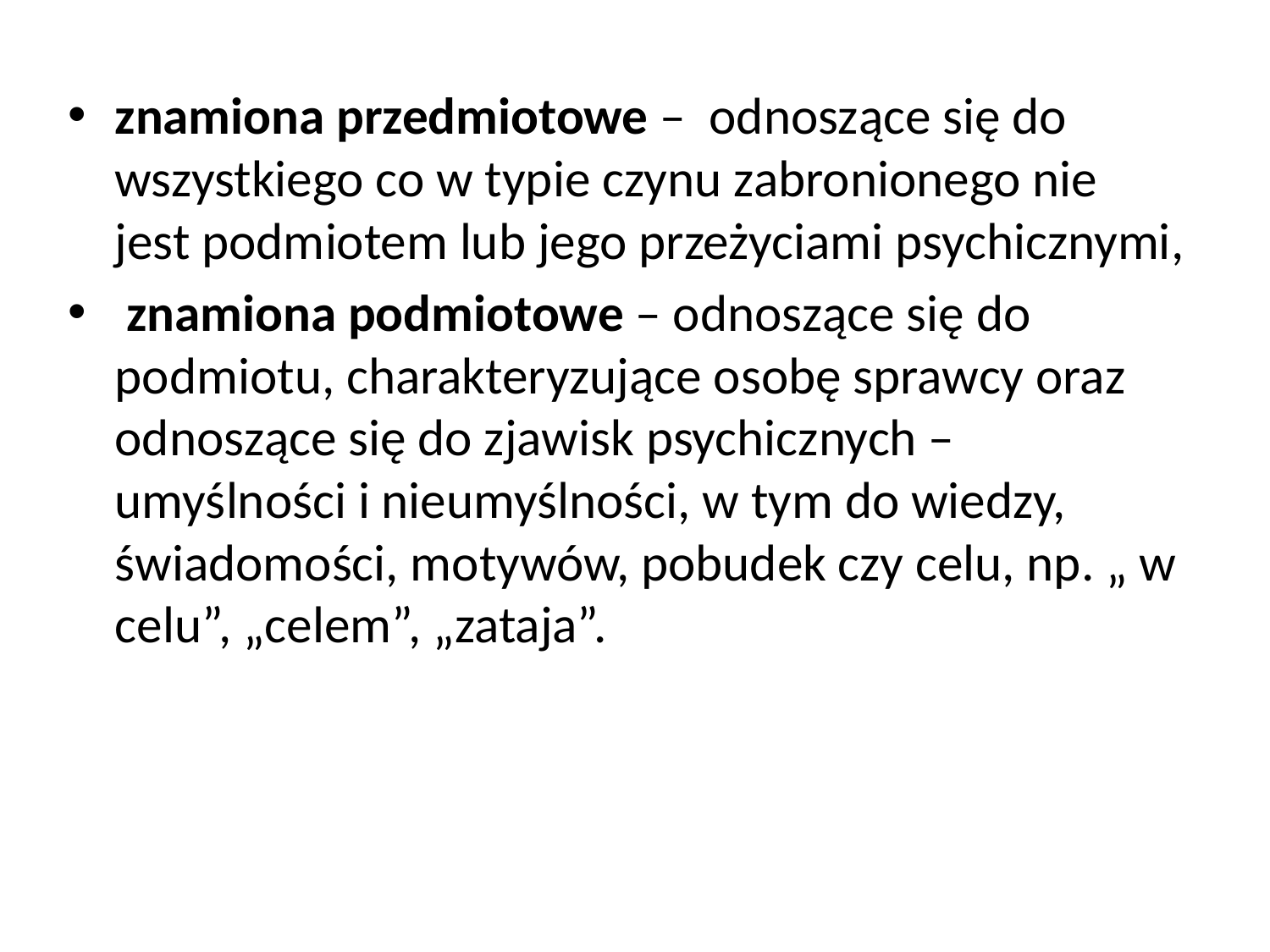

znamiona przedmiotowe –  odnoszące się do wszystkiego co w typie czynu zabronionego nie jest podmiotem lub jego przeżyciami psychicznymi,
 znamiona podmiotowe – odnoszące się do podmiotu, charakteryzujące osobę sprawcy oraz odnoszące się do zjawisk psychicznych – umyślności i nieumyślności, w tym do wiedzy, świadomości, motywów, pobudek czy celu, np. „ w celu”, „celem”, „zataja”.